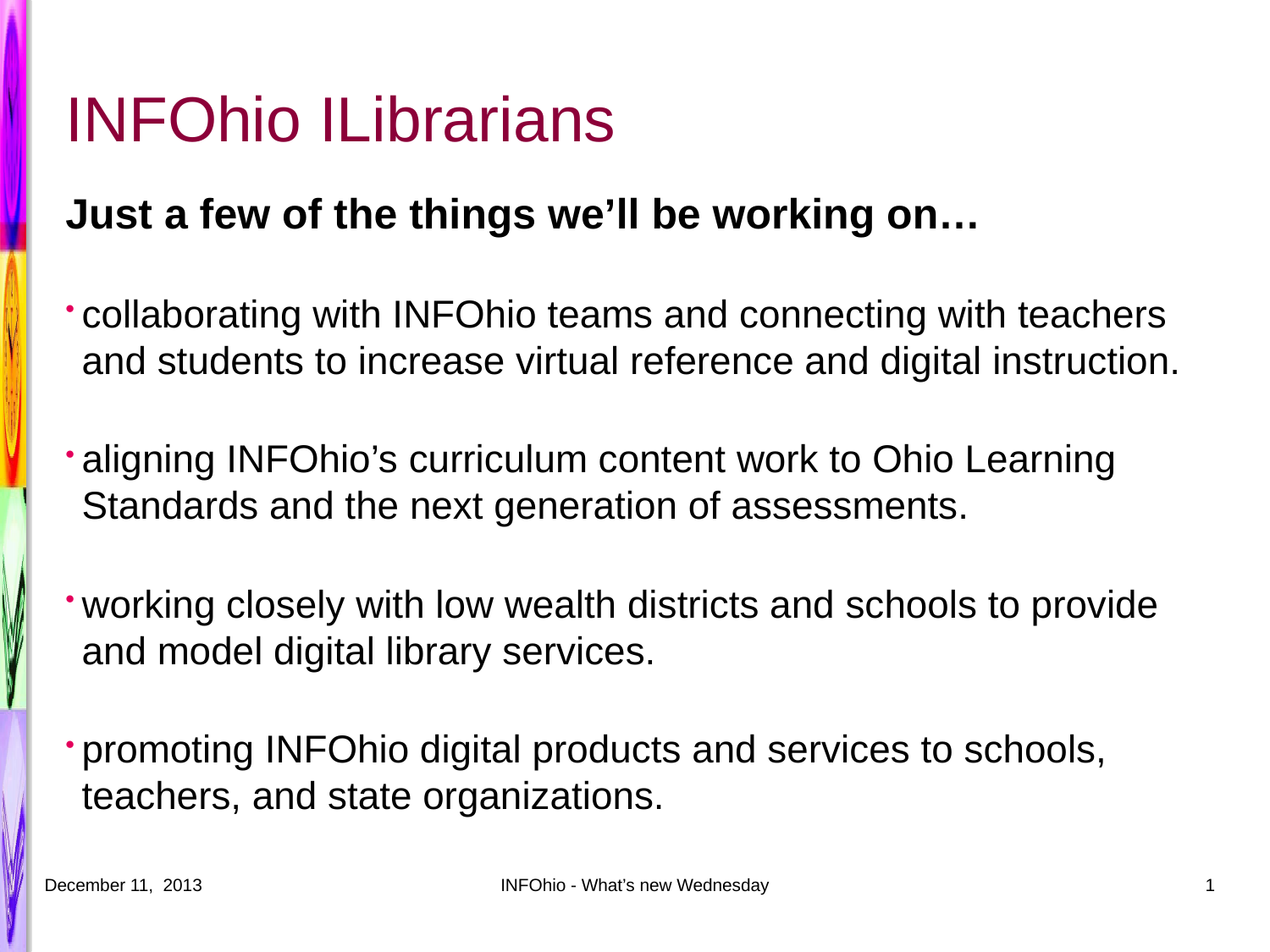

# INFOhio ILibrarians
Just a few of the things we’ll be working on…
collaborating with INFOhio teams and connecting with teachers and students to increase virtual reference and digital instruction.
aligning INFOhio’s curriculum content work to Ohio Learning Standards and the next generation of assessments.
working closely with low wealth districts and schools to provide and model digital library services.
promoting INFOhio digital products and services to schools, teachers, and state organizations.
December 11,  2013
INFOhio - What’s new Wednesday
1